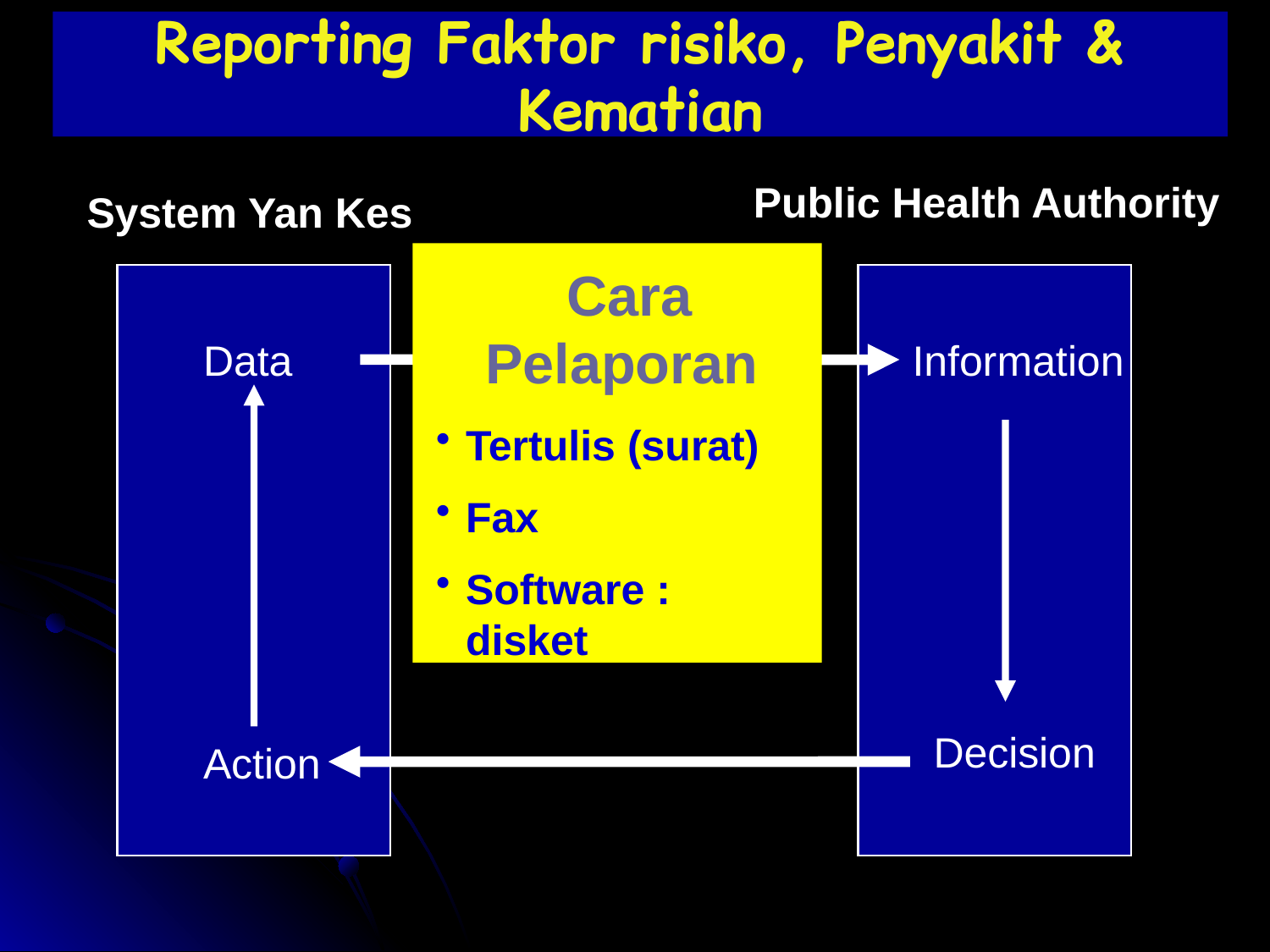

# Reporting Faktor risiko, Penyakit & Kematian
Public Health Authority
System Yan Kes

Cara Pelaporan

Data
Information

Tertulis (surat)
Fax
Software : disket

Decision
Action